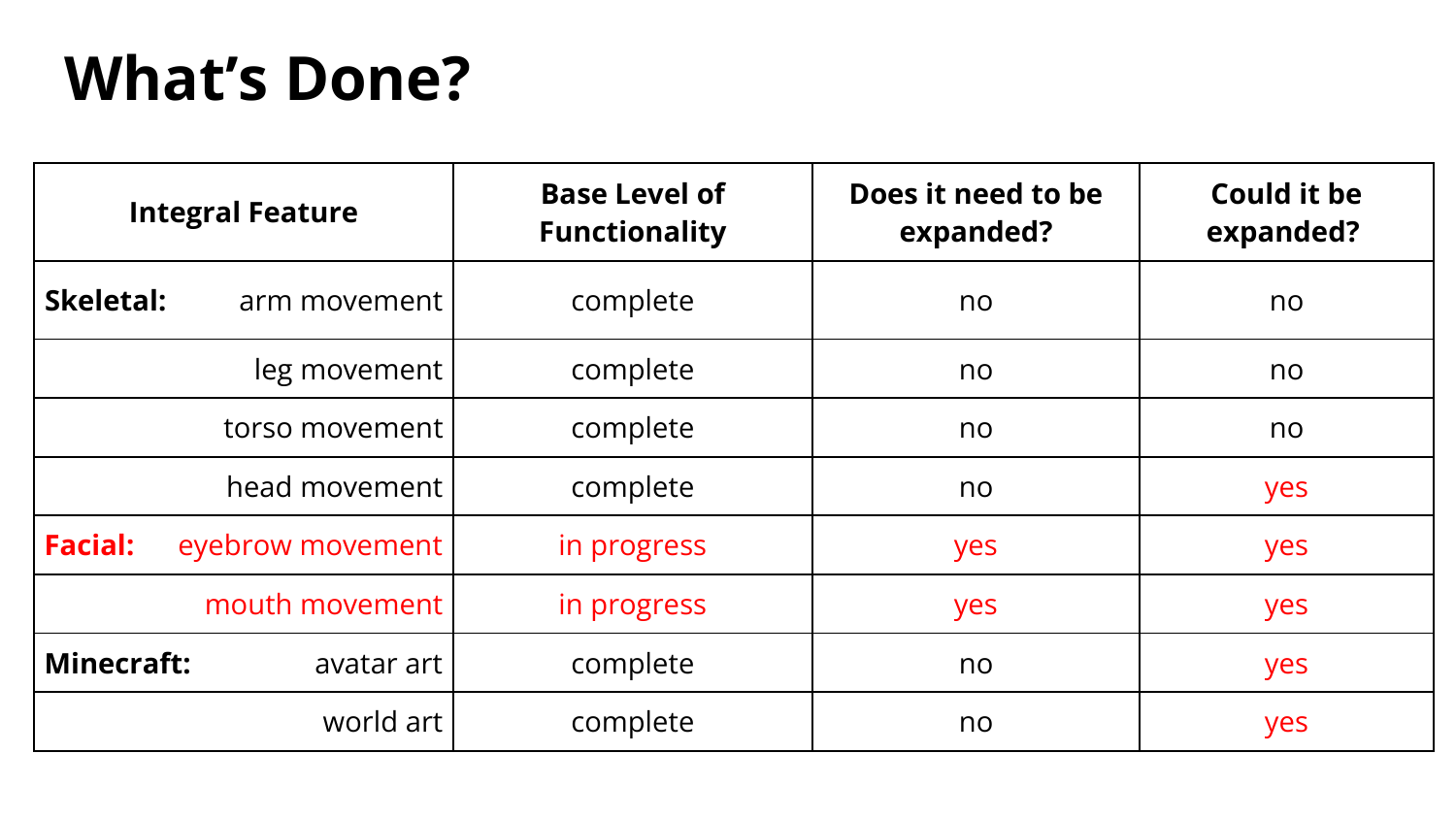

# What’s Done?
| Integral Feature | Base Level of Functionality | Does it need to be expanded? | Could it be expanded? |
| --- | --- | --- | --- |
| Skeletal: arm movement | complete | no | no |
| leg movement | complete | no | no |
| torso movement | complete | no | no |
| head movement | complete | no | yes |
| Facial: eyebrow movement | in progress | yes | yes |
| mouth movement | in progress | yes | yes |
| Minecraft: avatar art | complete | no | yes |
| world art | complete | no | yes |